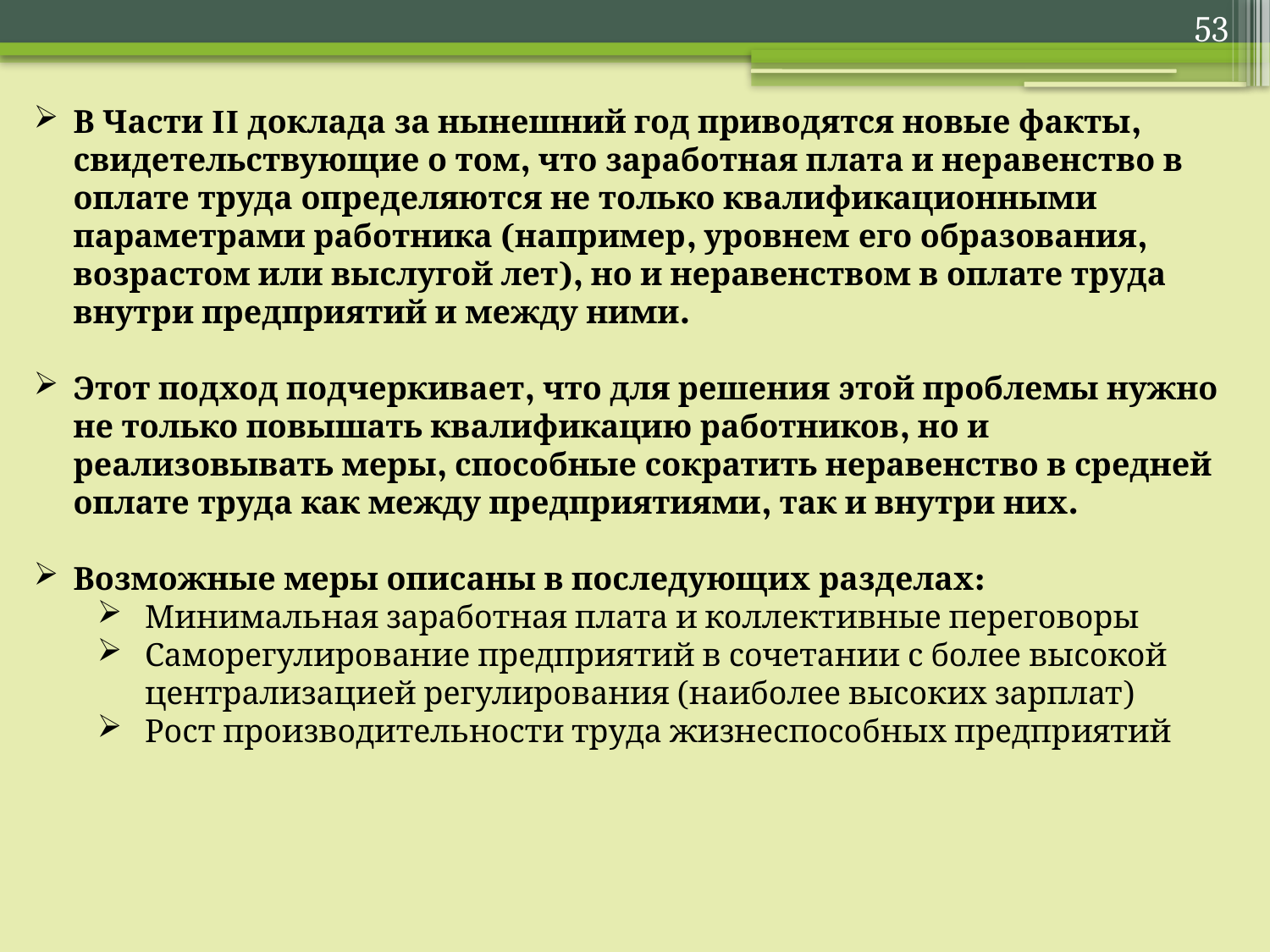

53
В Части II доклада за нынешний год приводятся новые факты, свидетельствующие о том, что заработная плата и неравенство в оплате труда определяются не только квалификационными параметрами работника (например, уровнем его образования, возрастом или выслугой лет), но и неравенством в оплате труда внутри предприятий и между ними.

Этот подход подчеркивает, что для решения этой проблемы нужно не только повышать квалификацию работников, но и реализовывать меры, способные сократить неравенство в средней оплате труда как между предприятиями, так и внутри них.

Возможные меры описаны в последующих разделах:
Минимальная заработная плата и коллективные переговоры
Саморегулирование предприятий в сочетании с более высокой централизацией регулирования (наиболее высоких зарплат)
Рост производительности труда жизнеспособных предприятий